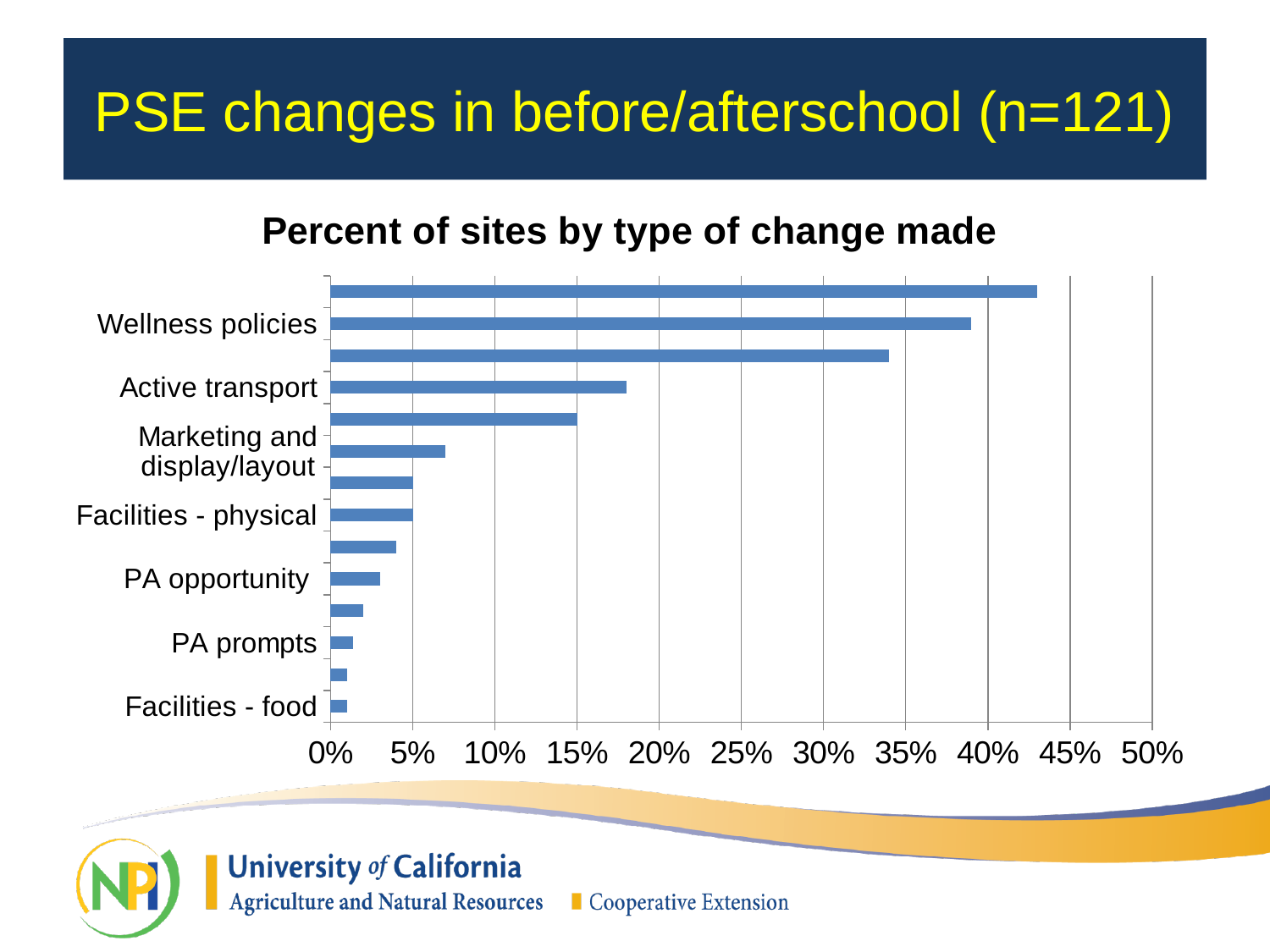

# PSE changes in before/afterschool (n=121)

### Chart:

| Category | Percent of sites by type of change made |
|---|---|
| Facilities - food | 0.01 |
| New venues/access | 0.01 |
| PA prompts | 0.013745704467353952 |
| PA quality | 0.02 |
| PA opportunity  | 0.03 |
| Water | 0.04 |
| Facilities - physical | 0.05 |
| Student/community involvement | 0.05 |
| Marketing and display/layout | 0.07 |
| Food procurement/distribution | 0.15 |
| Active transport | 0.18 |
| Gardens | 0.34 |
| Wellness policies | 0.39 |
| Quantity / quality of foods offered | 0.43 |